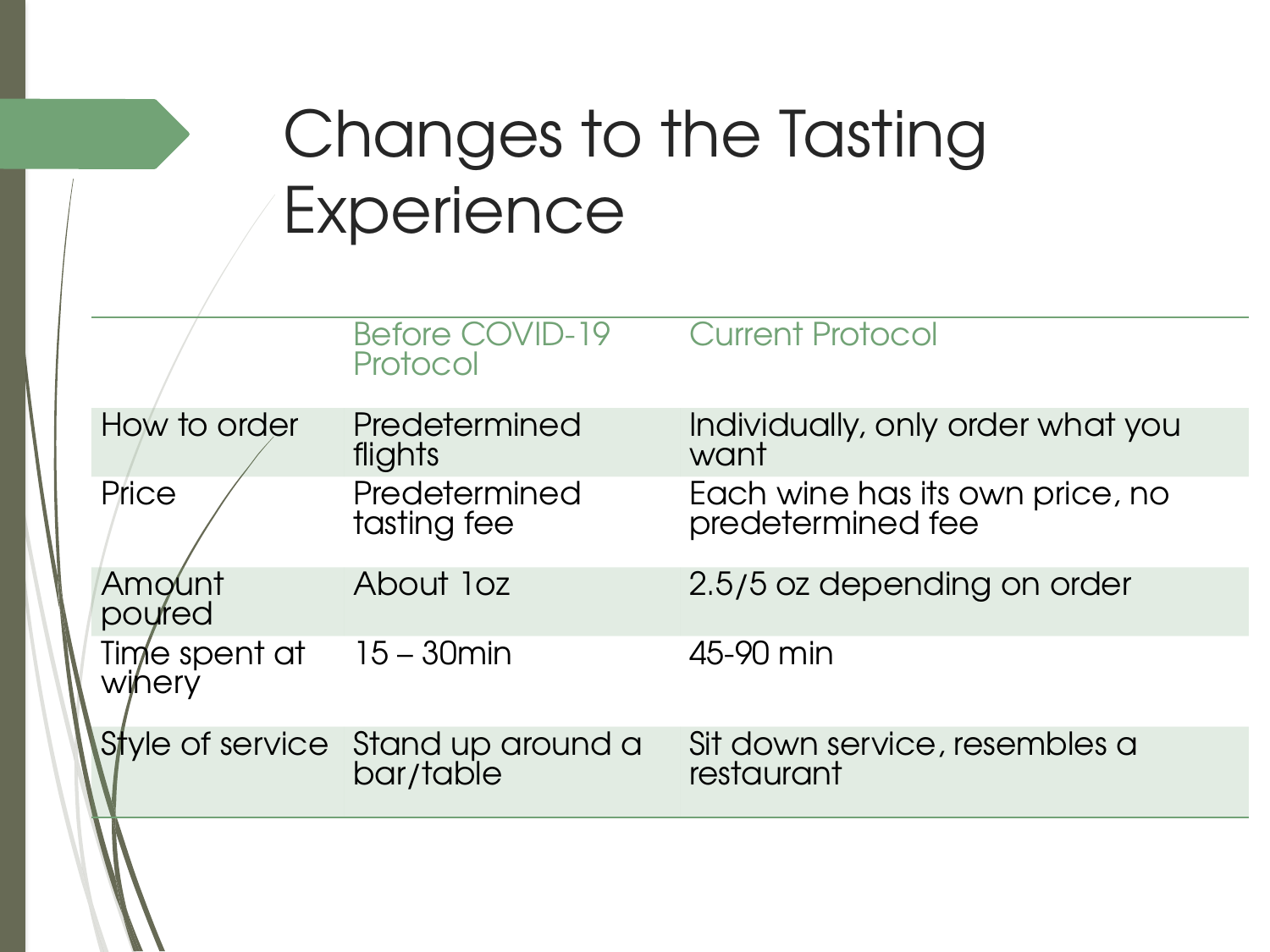

# Changes to the Tasting Experience
|  | Before COVID-19 Protocol | Current Protocol |
| --- | --- | --- |
| How to order | Predetermined flights | Individually, only order what you want |
| Price | Predetermined tasting fee | Each wine has its own price, no predetermined fee |
| Amount poured | About 1oz | 2.5/5 oz depending on order |
| Time spent at winery | 15 – 30min | 45-90 min |
| Style of service | Stand up around a bar/table | Sit down service, resembles a restaurant |